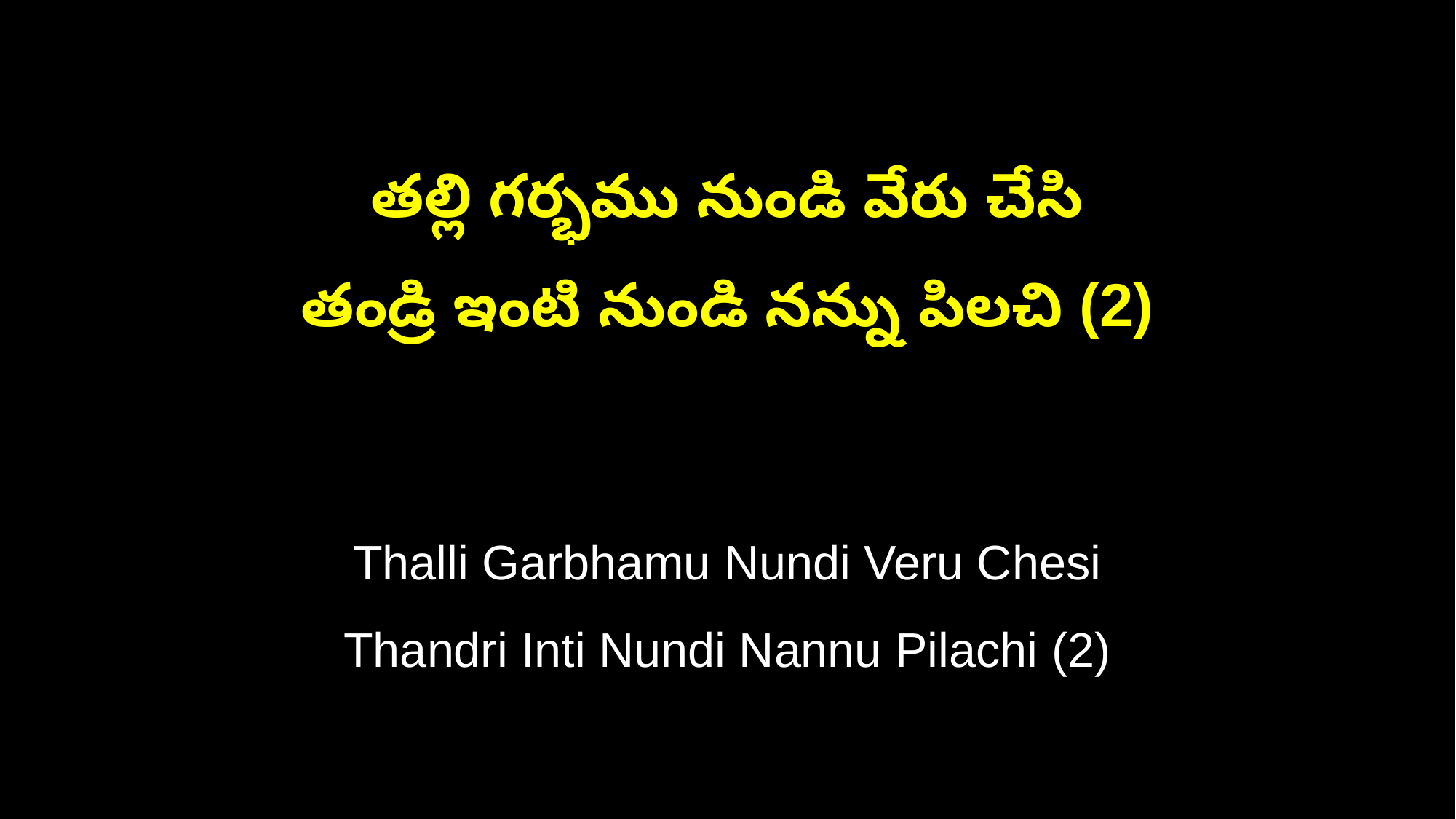

తల్లి గర్భము నుండి వేరు చేసి
తండ్రి ఇంటి నుండి నన్ను పిలచి (2)
Thalli Garbhamu Nundi Veru Chesi
Thandri Inti Nundi Nannu Pilachi (2)